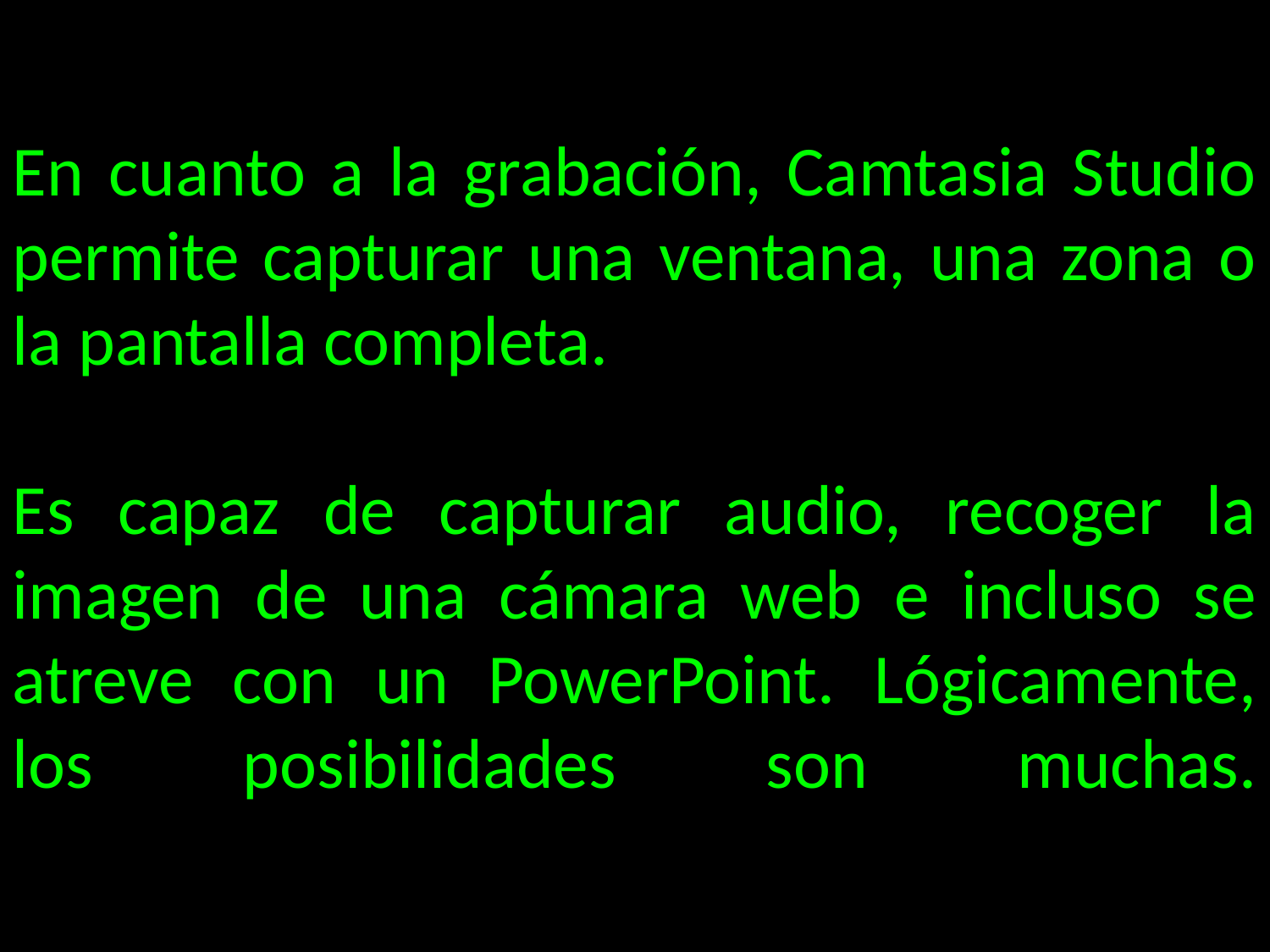

En cuanto a la grabación, Camtasia Studio permite capturar una ventana, una zona o la pantalla completa.

Es capaz de capturar audio, recoger la imagen de una cámara web e incluso se atreve con un PowerPoint. Lógicamente, los posibilidades son muchas.